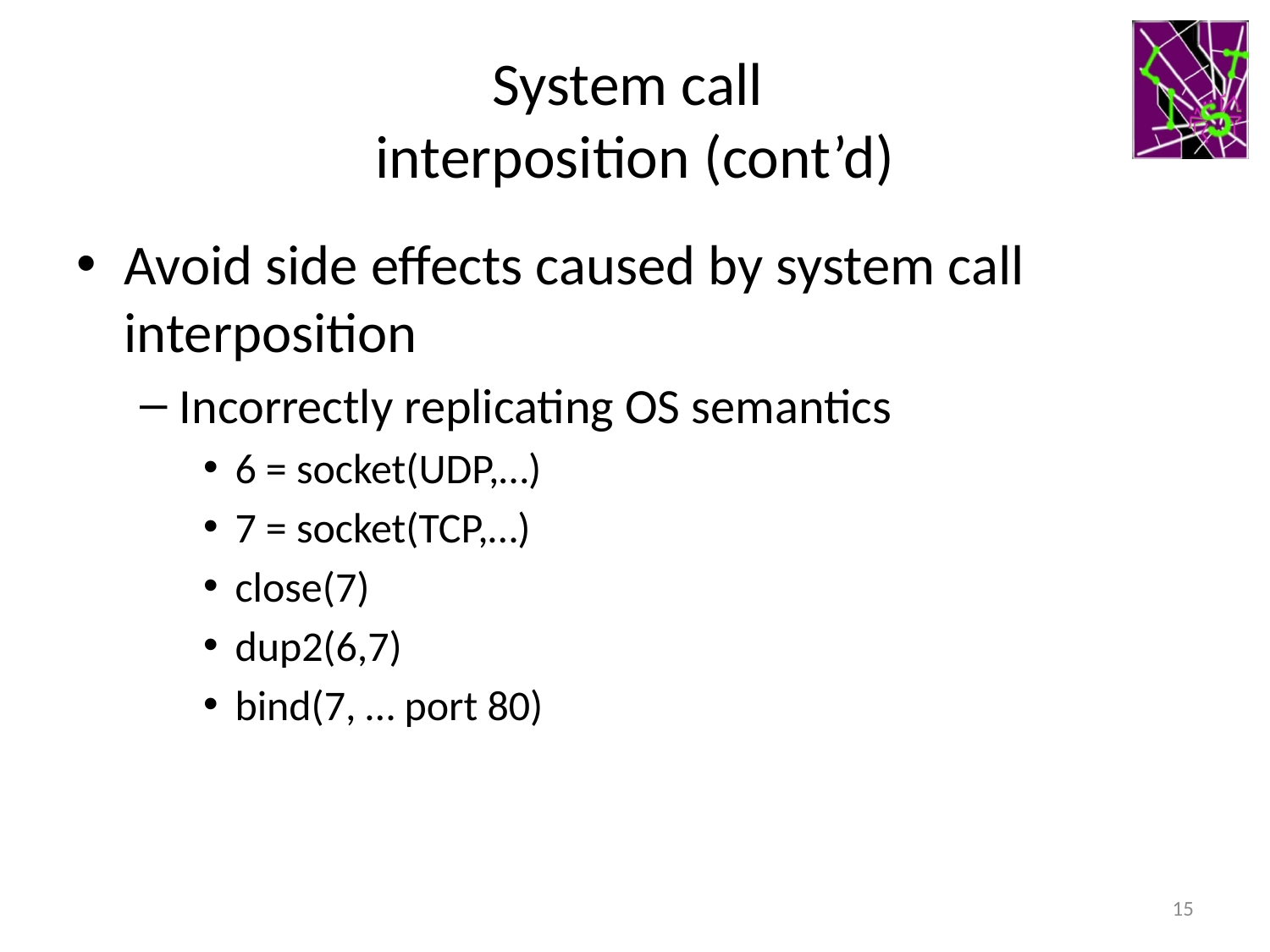

# System call interposition (cont’d)
Avoid side effects caused by system call interposition
Incorrectly replicating OS semantics
6 = socket(UDP,…)
7 = socket(TCP,…)
close(7)
dup2(6,7)
bind(7, … port 80)

15